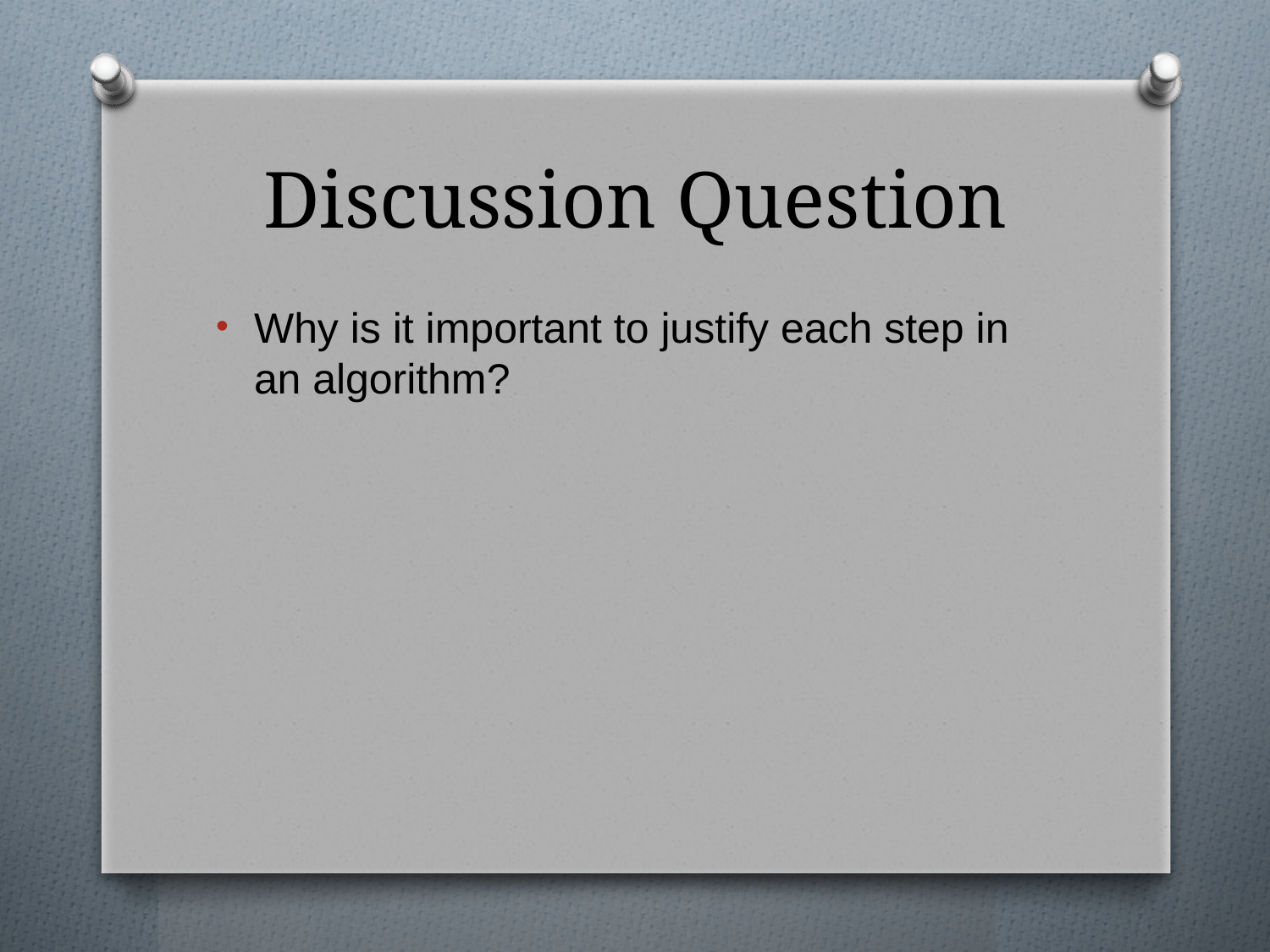

# Discussion Question
Why is it important to justify each step in an algorithm?